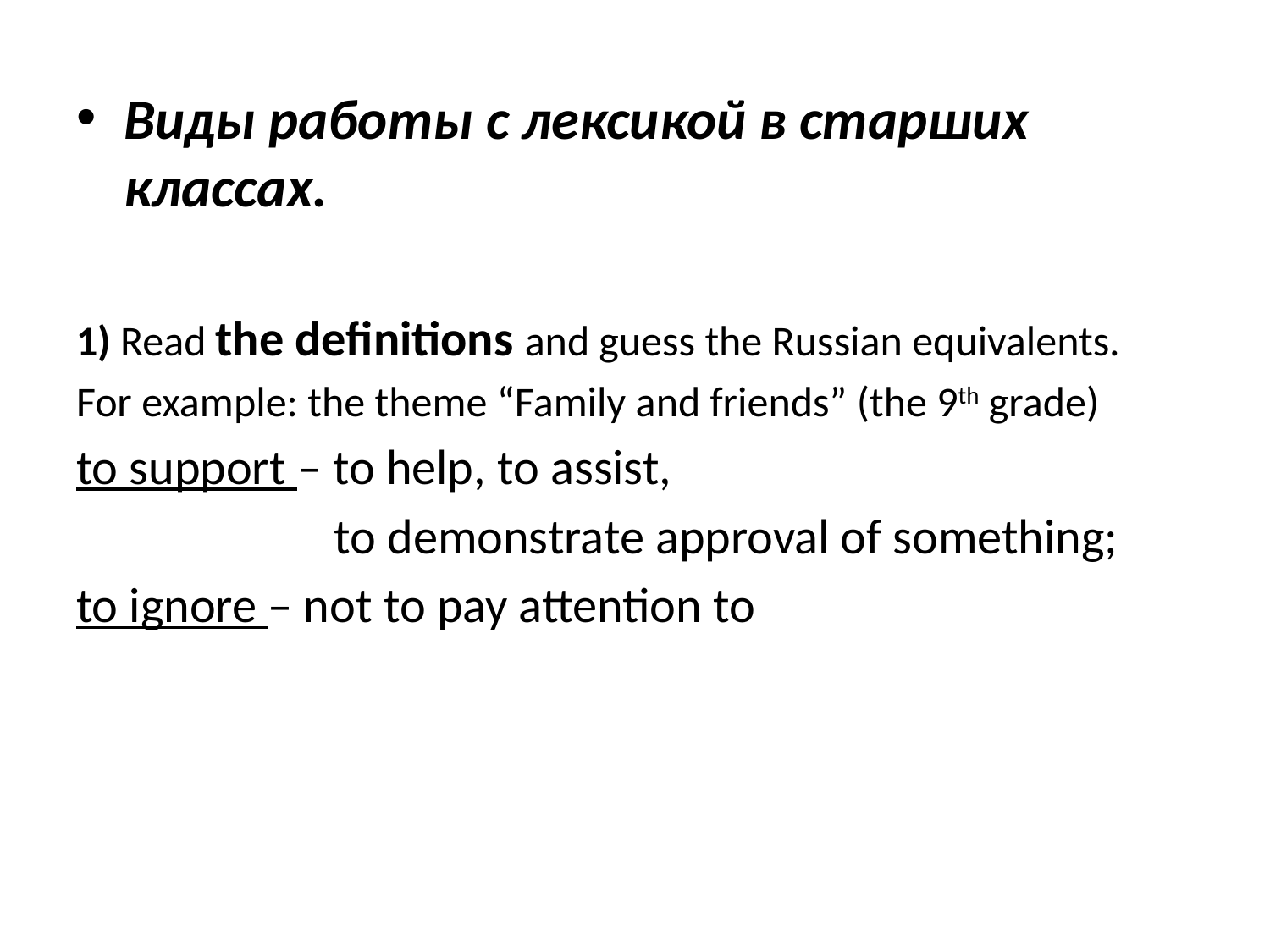

Виды работы с лексикой в старших классах.

1) Read the definitions and guess the Russian equivalents.
For example: the theme “Family and friends” (the 9th grade)
to support – to help, to assist,
                       to demonstrate approval of something;
to ignore – not to pay attention to